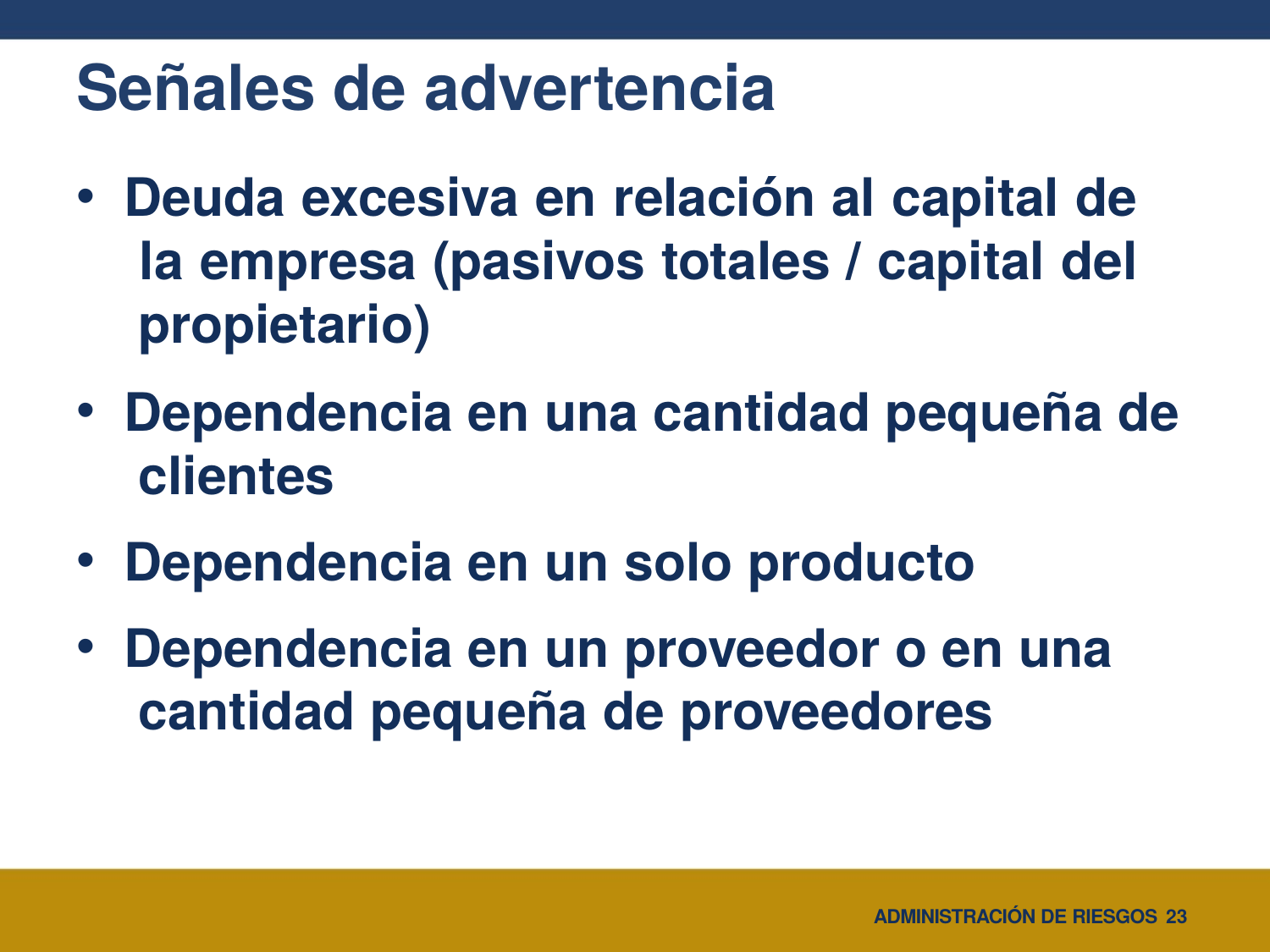

# Señales de advertencia
Deuda excesiva en relación al capital de  la empresa (pasivos totales / capital del  propietario)
Dependencia en una cantidad pequeña de  clientes
Dependencia en un solo producto
Dependencia en un proveedor o en una  cantidad pequeña de proveedores
ADMINISTRACIÓN DE RIESGOS 23